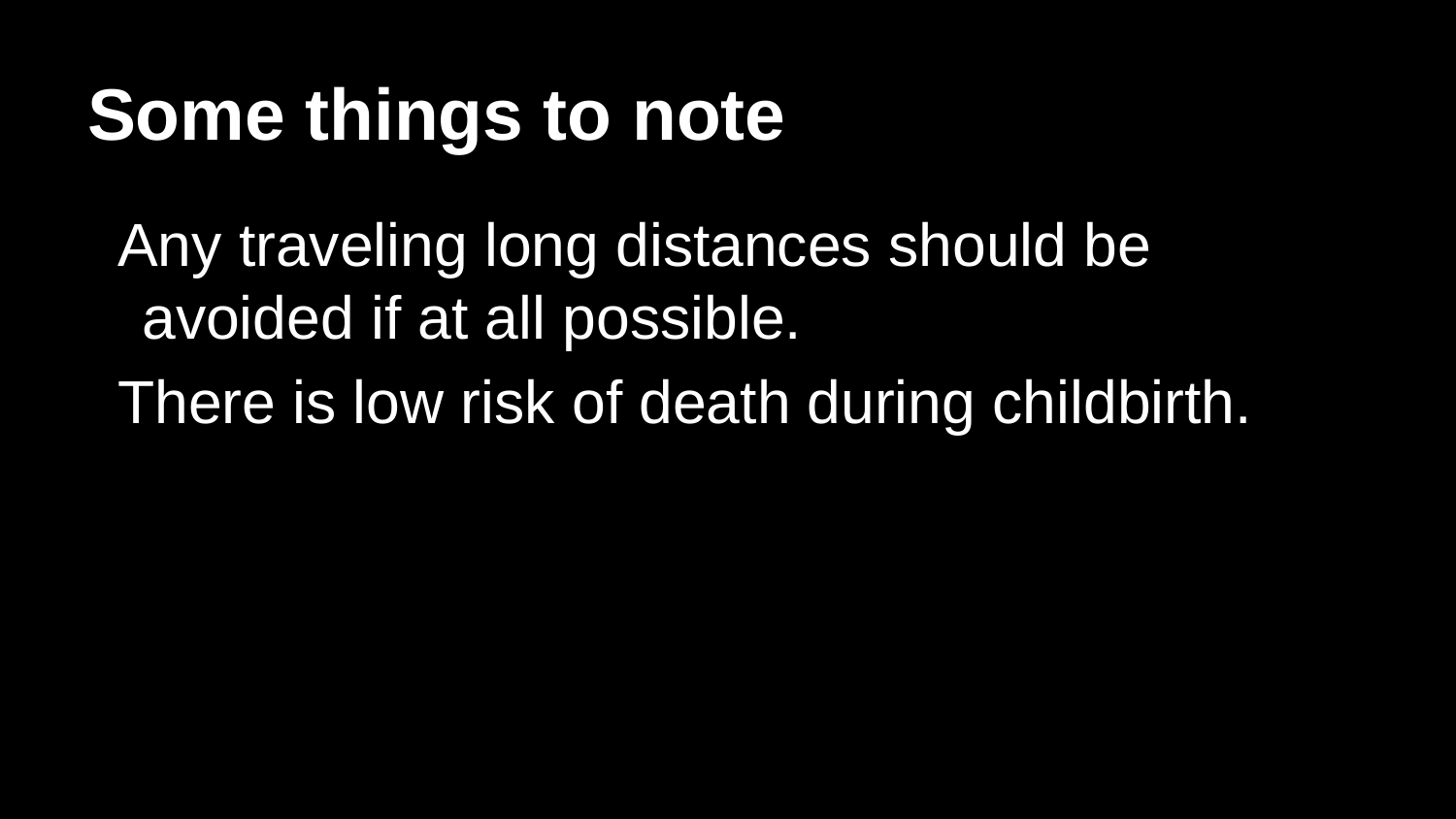

# Some things to note
Any traveling long distances should be avoided if at all possible.
There is low risk of death during childbirth.